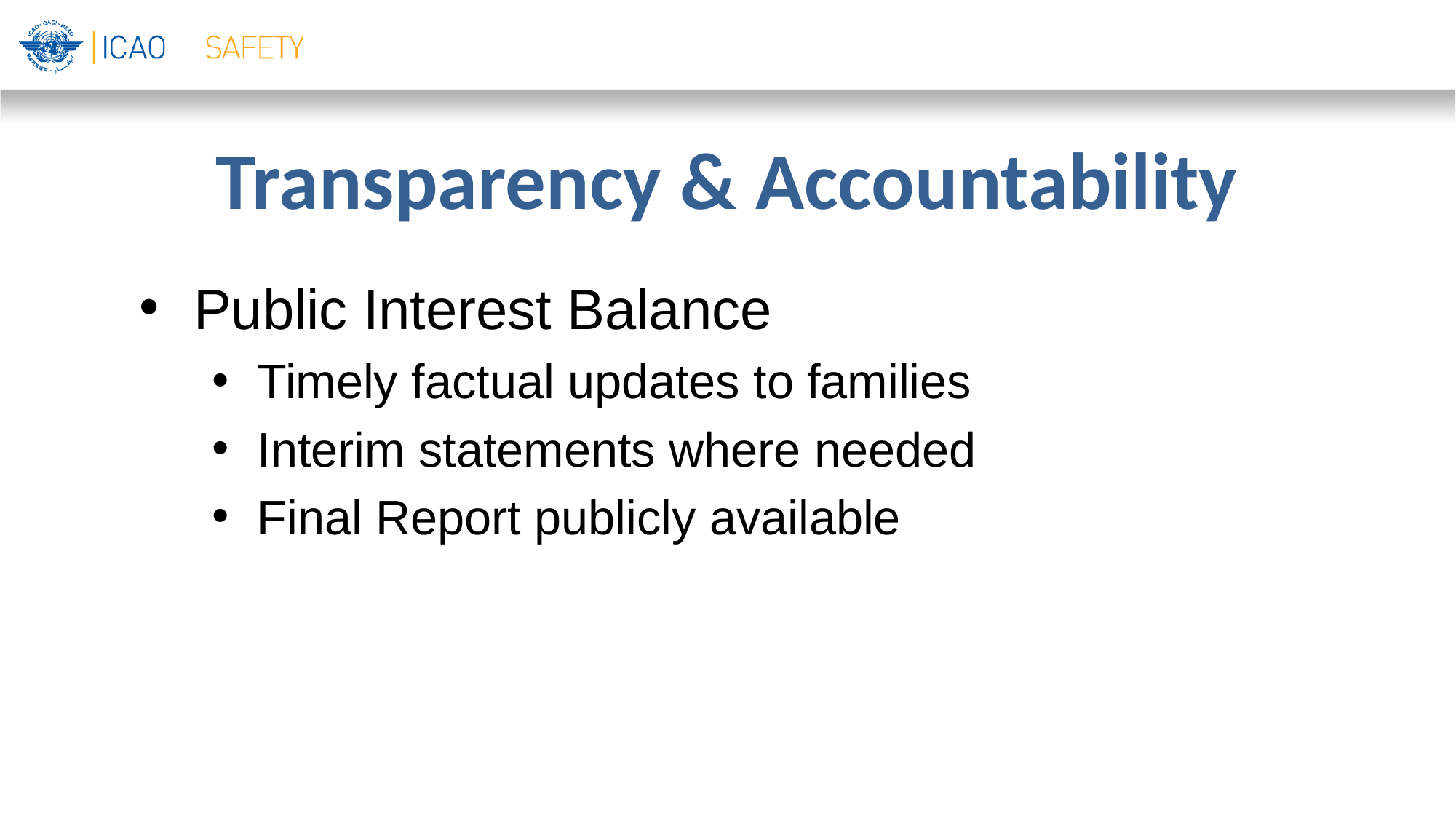

# Transparency & Accountability
Public Interest Balance
Timely factual updates to families
Interim statements where needed
Final Report publicly available